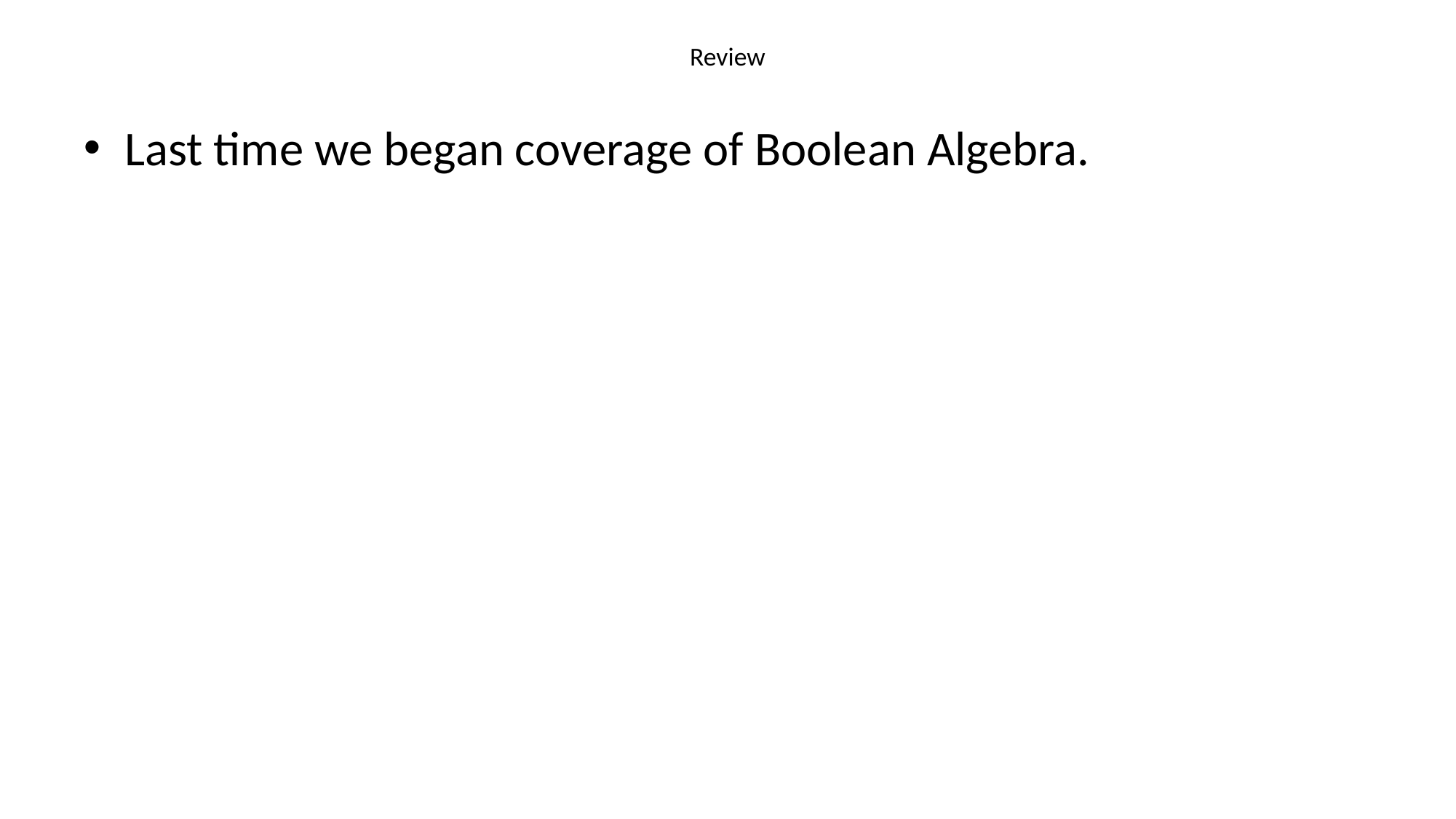

# Review
Last time we began coverage of Boolean Algebra.